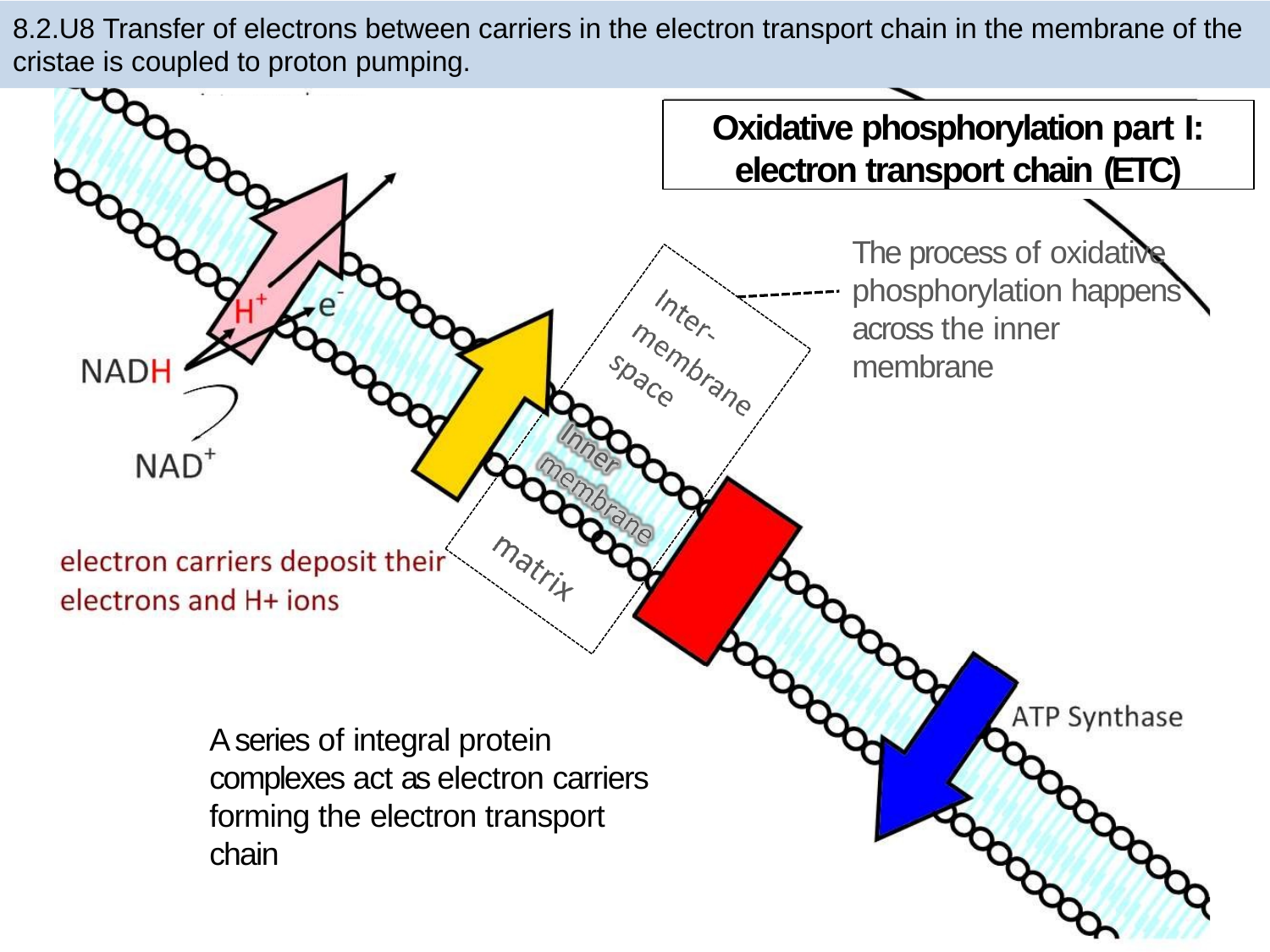

8.2.U8 Transfer of electrons between carriers in the electron transport chain in the membrane of the  cristae is coupled to proton pumping.

Oxidative phosphorylation part I:
electron transport chain (ETC)

The process of oxidative  phosphorylation happens  across the inner membrane

A series of integral protein  complexes act as electron carriers  forming the electron transport chain